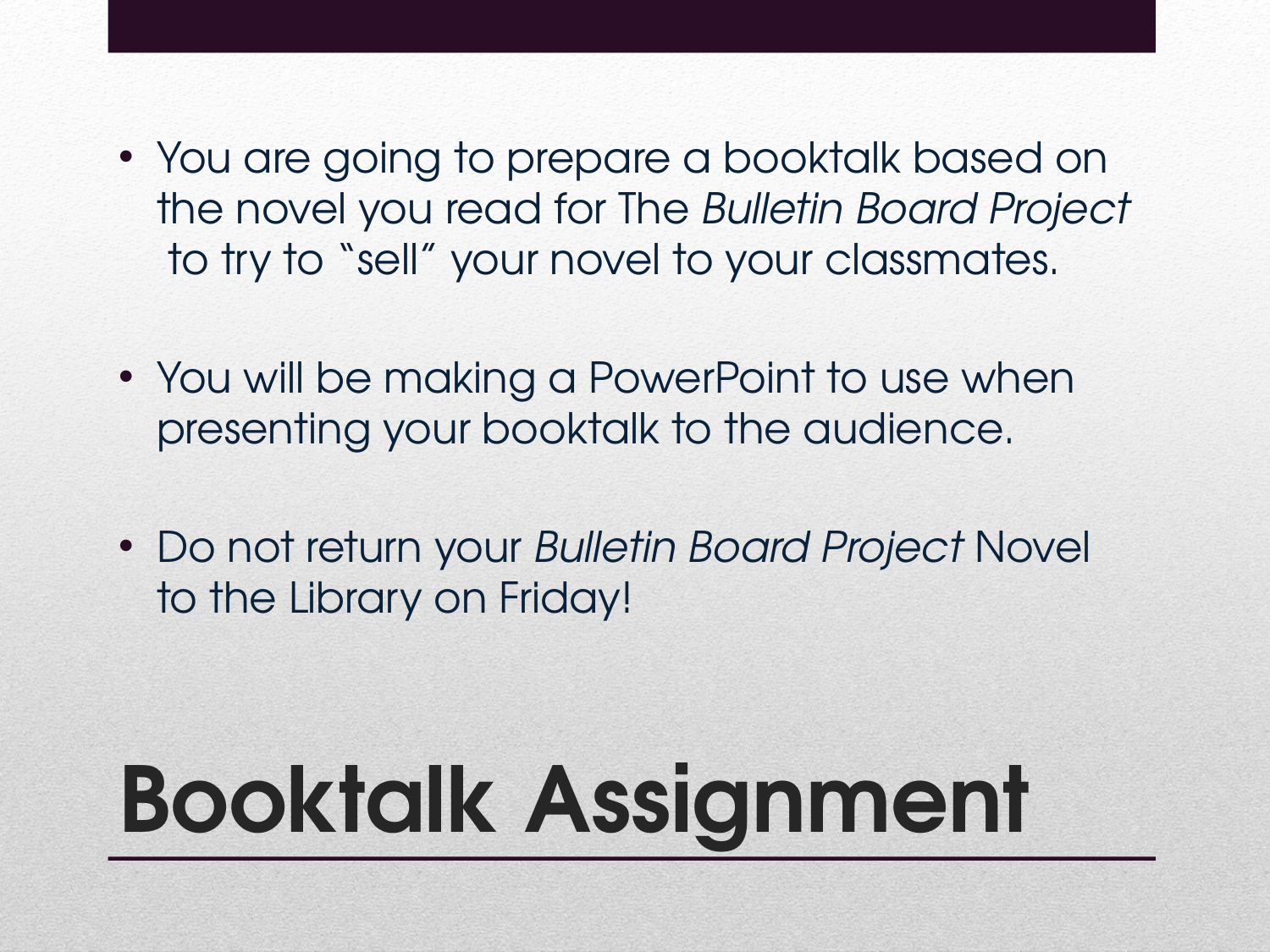

You are going to prepare a booktalk based on the novel you read for The Bulletin Board Project  to try to “sell” your novel to your classmates.

You will be making a PowerPoint to use when presenting your booktalk to the audience.

Do not return your Bulletin Board Project Novel to the Library on Friday!

# Booktalk Assignment